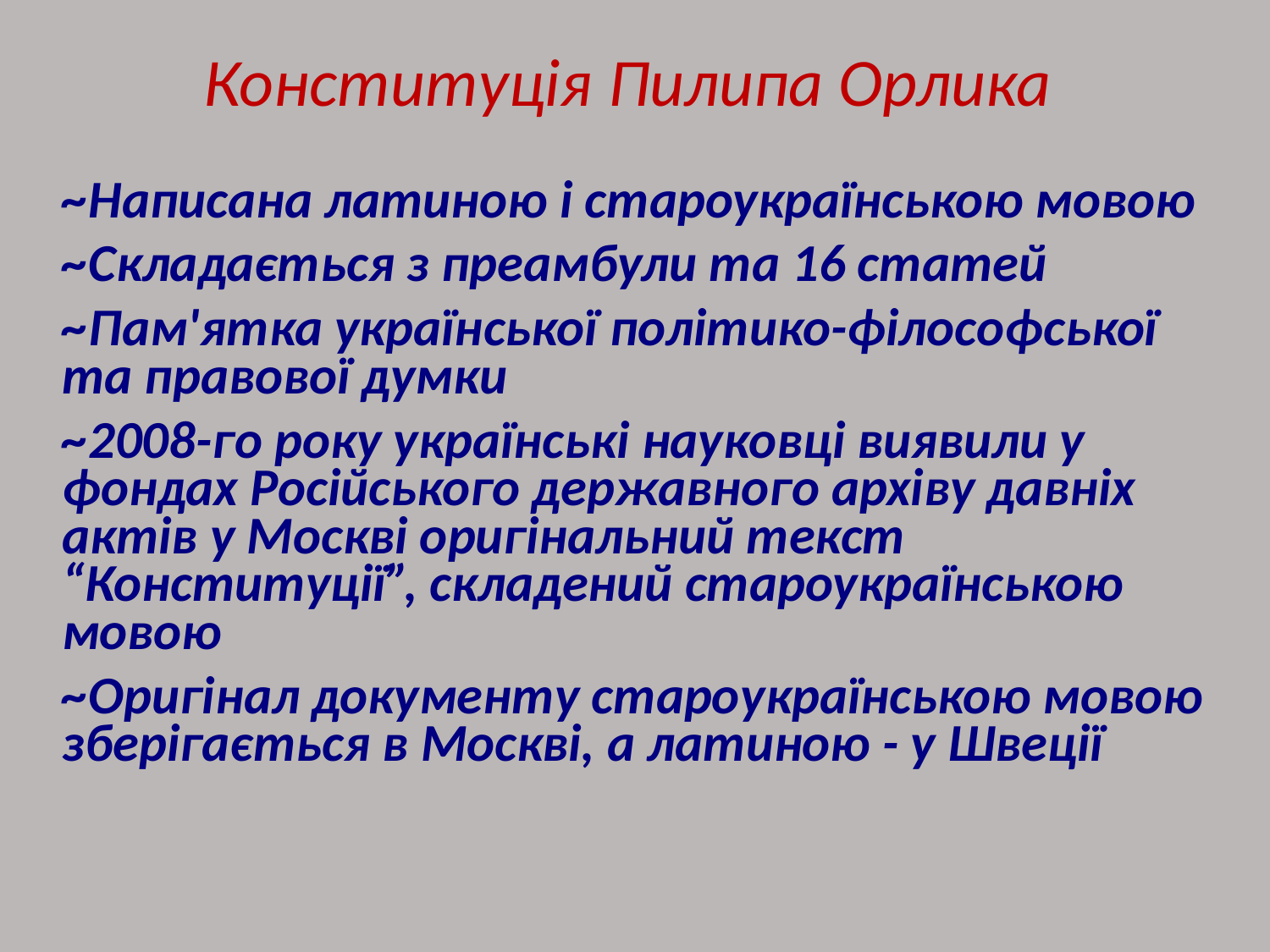

# Конституція Пилипа Орлика
~Написана латиною і староукраїнською мовою
~Складається з преамбули та 16 статей
~Пам'ятка української політико-філософської та правової думки
~2008-го року українські науковці виявили у фондах Російського державного архіву давніх актів у Москві оригінальний текст “Конституції”, складений староукраїнською мовою
~Оригінал документу староукраїнською мовою зберігається в Москві, а латиною - у Швеції